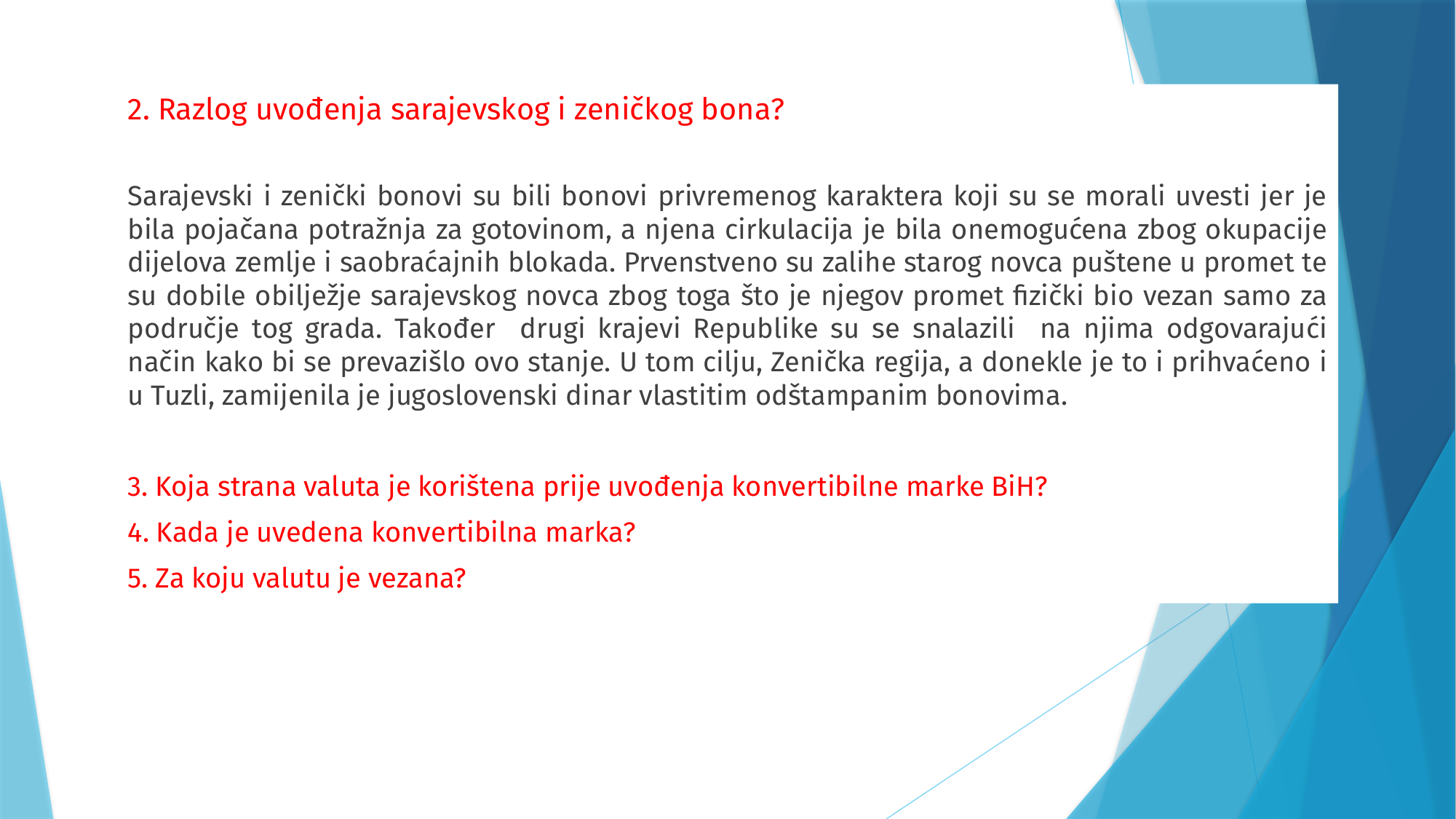

2. Razlog uvođenja sarajevskog i zeničkog bona?

Sarajevski i zenički bonovi su bili bonovi privremenog karaktera koji su se morali uvesti jer je bila pojačana potražnja za gotovinom, a njena cirkulacija je bila onemogućena zbog okupacije dijelova zemlje i saobraćajnih blokada. Prvenstveno su zalihe starog novca puštene u promet te su dobile obilježje sarajevskog novca zbog toga što je njegov promet fizički bio vezan samo za područje tog grada. Također  drugi krajevi Republike su se snalazili  na njima odgovarajući način kako bi se prevazišlo ovo stanje. U tom cilju, Zenička regija, a donekle je to i prihvaćeno i u Tuzli, zamijenila je jugoslovenski dinar vlastitim odštampanim bonovima.

3. Koja strana valuta je korištena prije uvođenja konvertibilne marke BiH?
4. Kada je uvedena konvertibilna marka?
5. Za koju valutu je vezana?